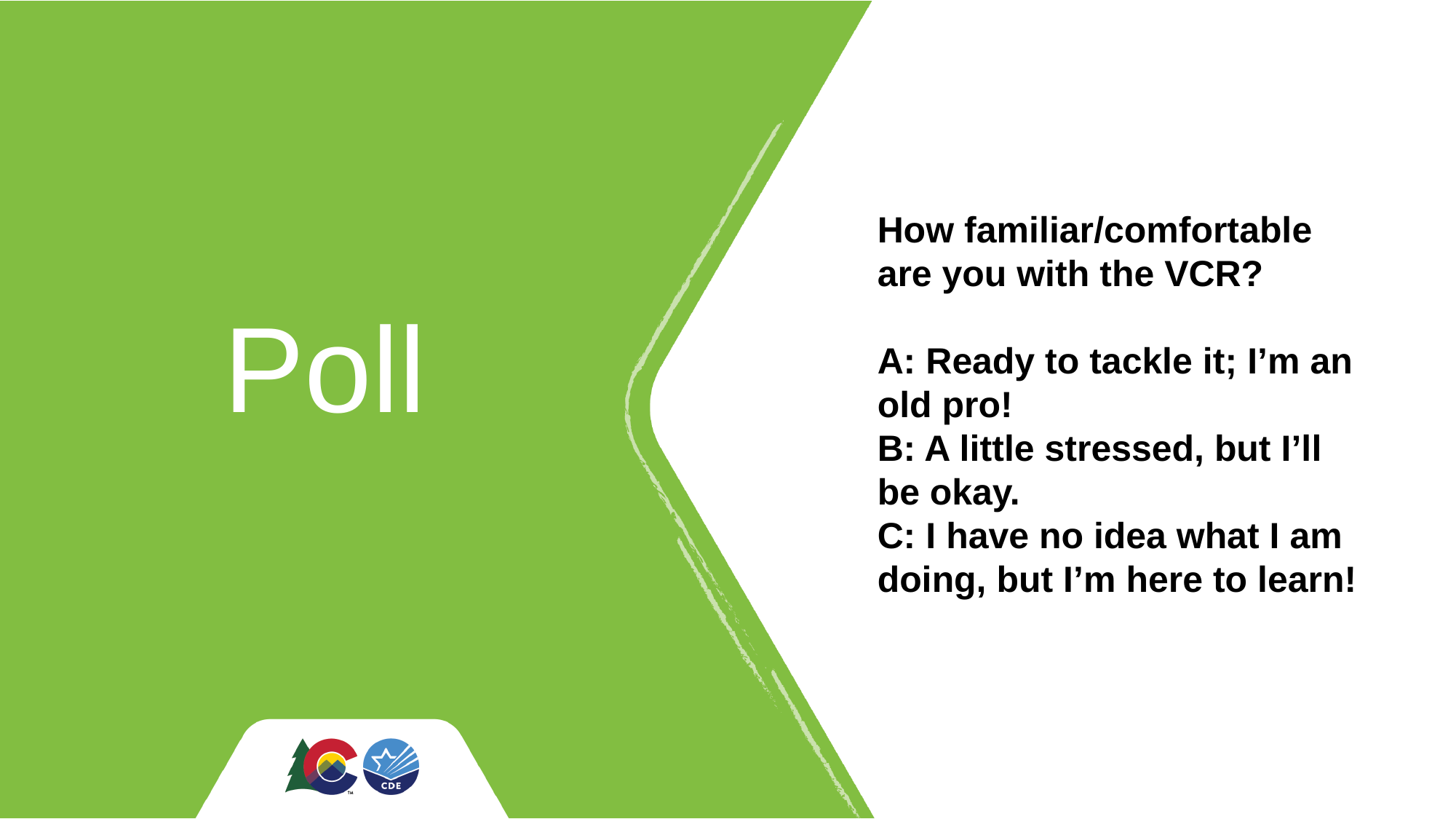

# Poll
How familiar/comfortable are you with the VCR?

A: Ready to tackle it; I’m an old pro!
B: A little stressed, but I’ll be okay.
C: I have no idea what I am doing, but I’m here to learn!